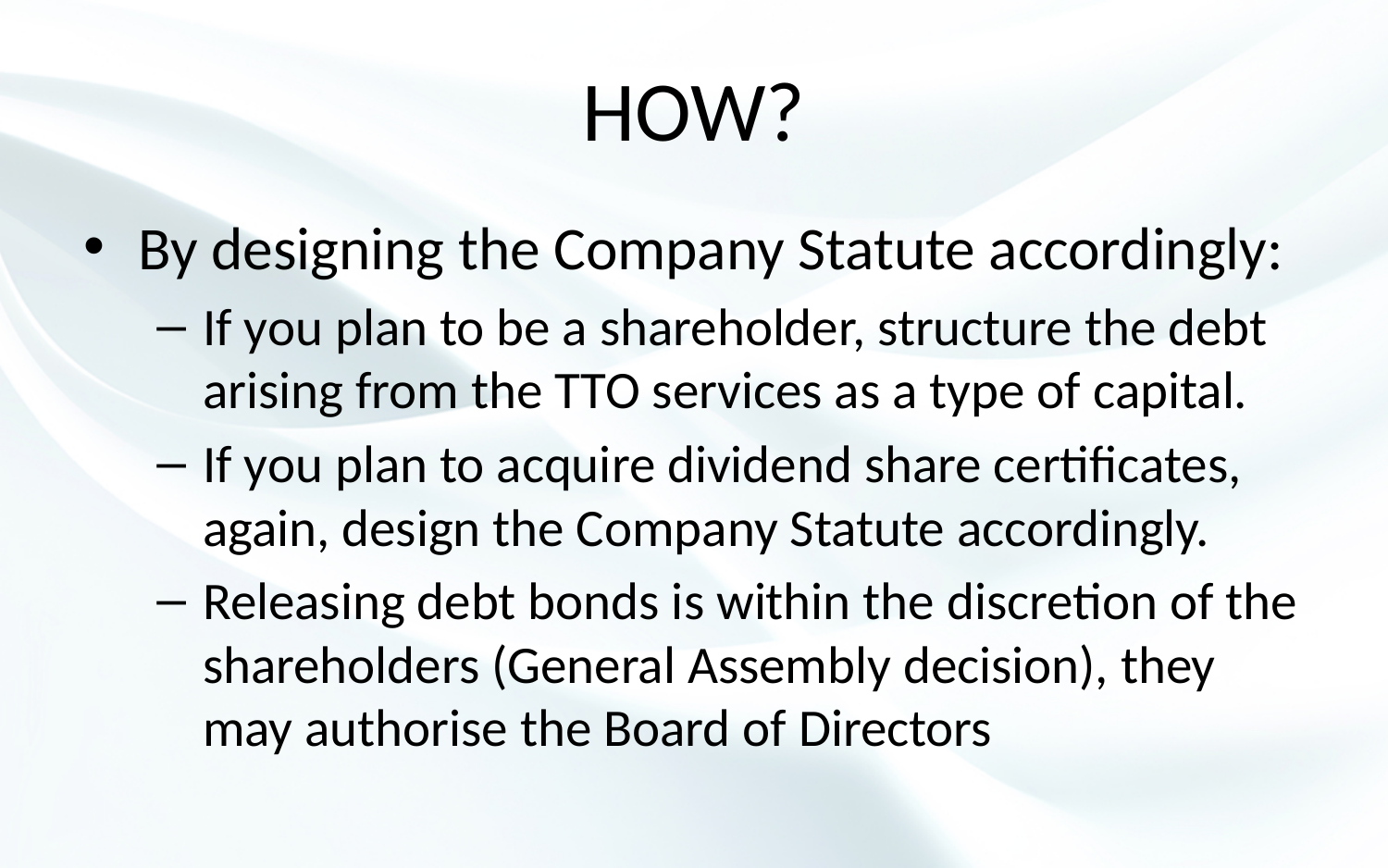

# HOW?
By designing the Company Statute accordingly:
If you plan to be a shareholder, structure the debt arising from the TTO services as a type of capital.
If you plan to acquire dividend share certificates, again, design the Company Statute accordingly.
Releasing debt bonds is within the discretion of the shareholders (General Assembly decision), they may authorise the Board of Directors